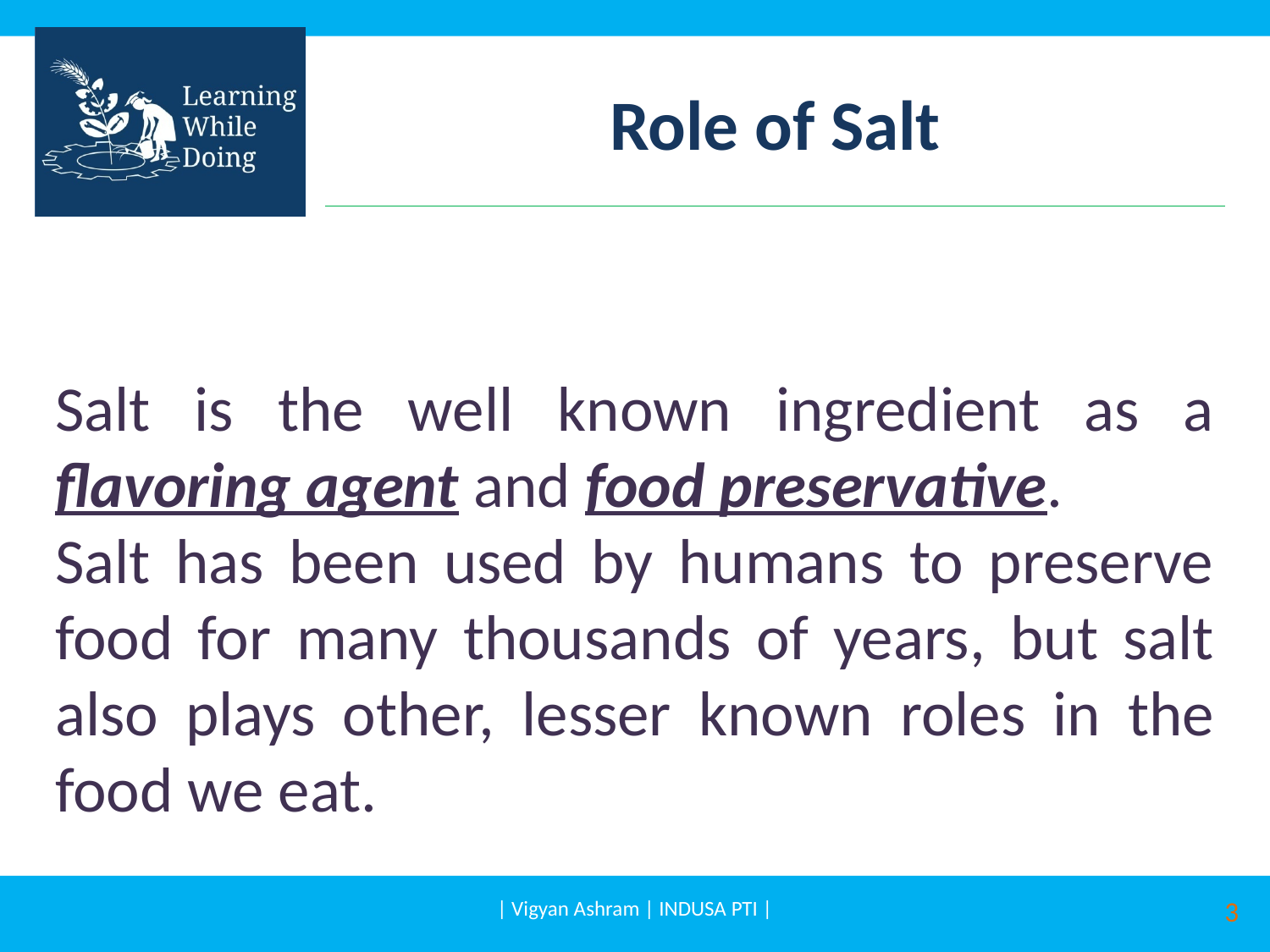

# Role of Salt
Salt is the well known ingredient as a flavoring agent and food preservative.
Salt has been used by humans to preserve food for many thousands of years, but salt also plays other, lesser known roles in the food we eat.
| Vigyan Ashram | INDUSA PTI |
3